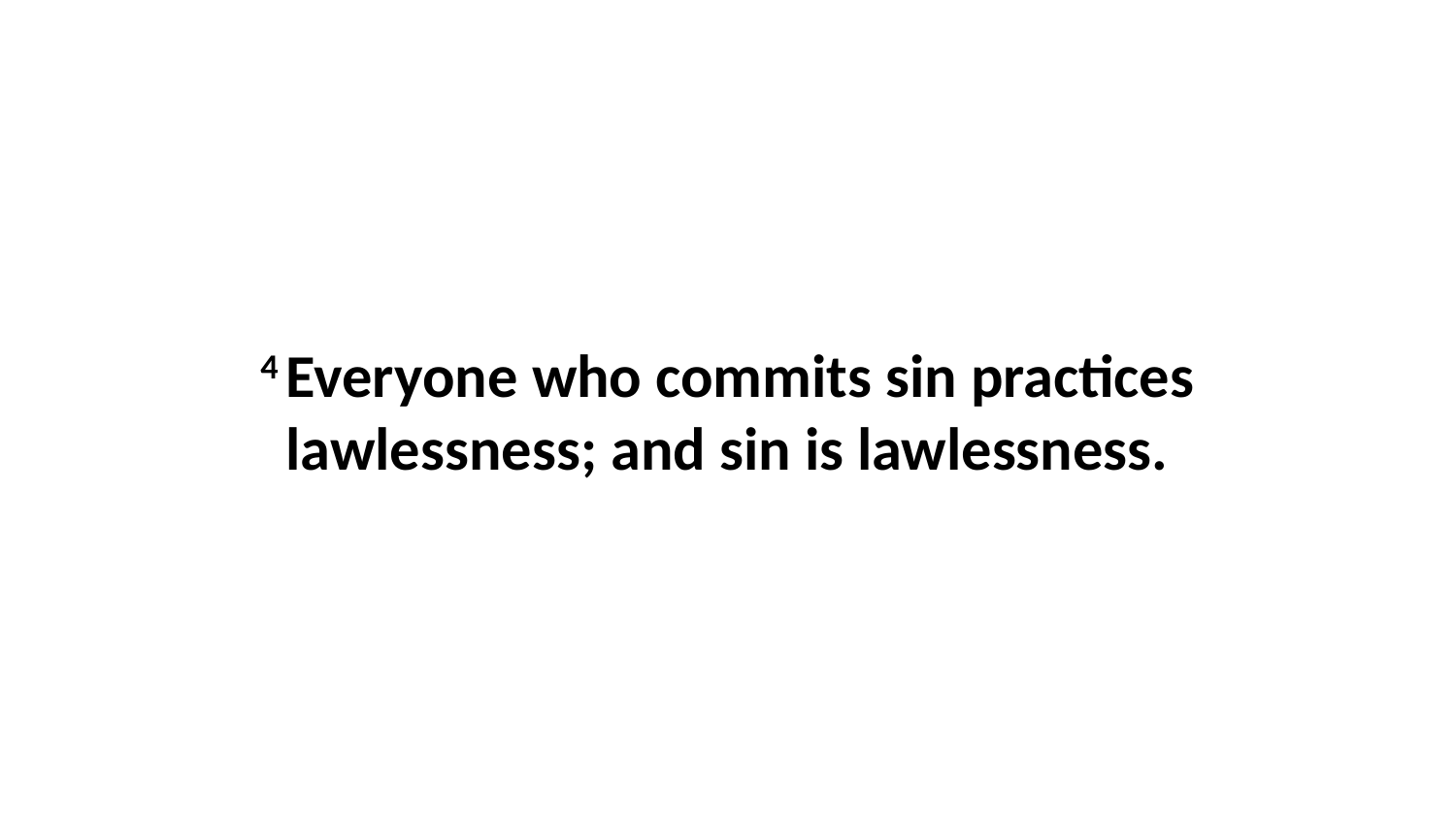

4 Everyone who commits sin practices lawlessness; and sin is lawlessness.